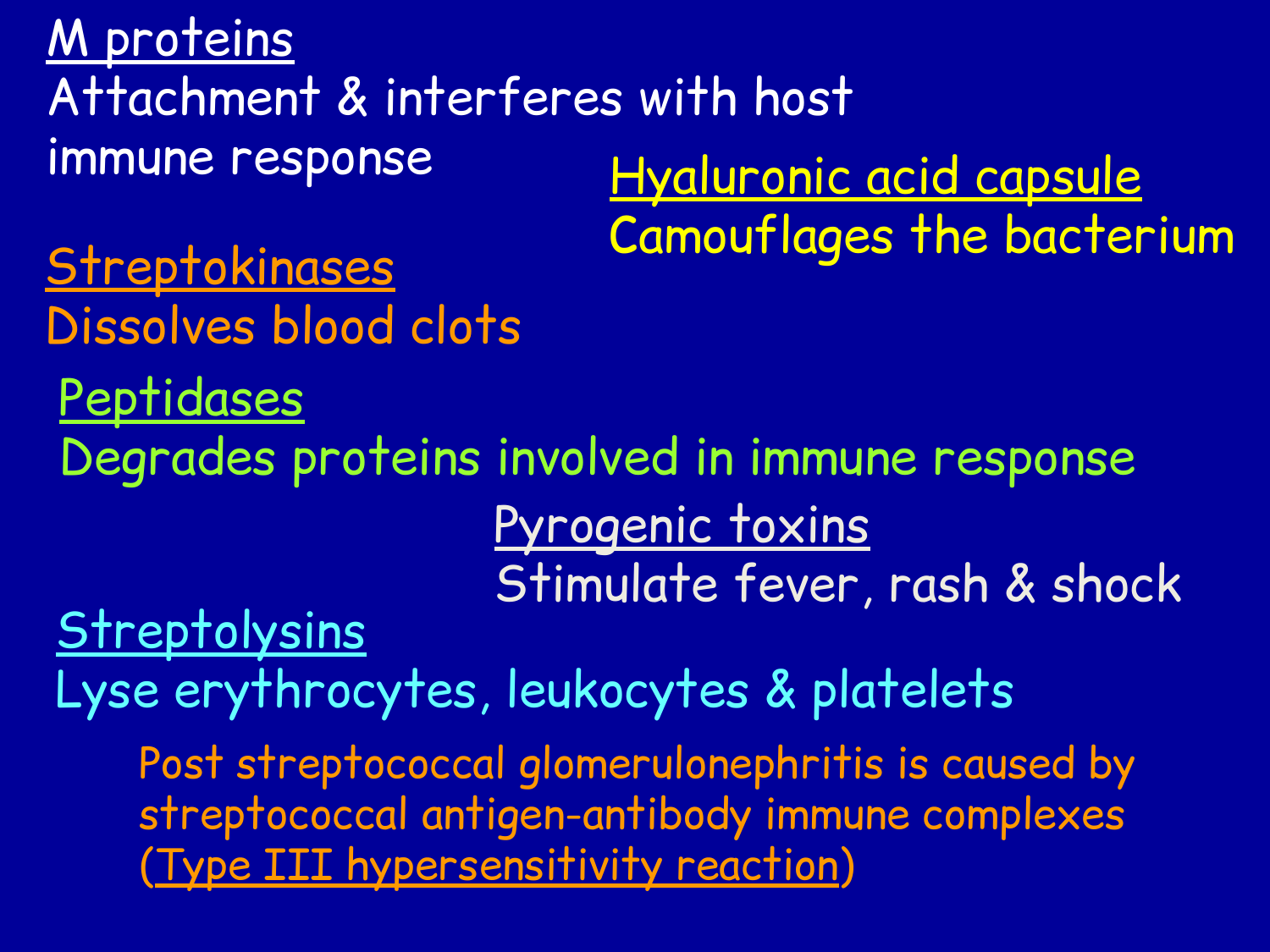

M proteins
Attachment & interferes with host immune response
Hyaluronic acid capsule
Camouflages the bacterium

Streptokinases
Dissolves blood clots
Peptidases
Degrades proteins involved in immune response
Pyrogenic toxins
Stimulate fever, rash & shock
Streptolysins
Lyse erythrocytes, leukocytes & platelets
Post streptococcal glomerulonephritis is caused by streptococcal antigen-antibody immune complexes (Type III hypersensitivity reaction)